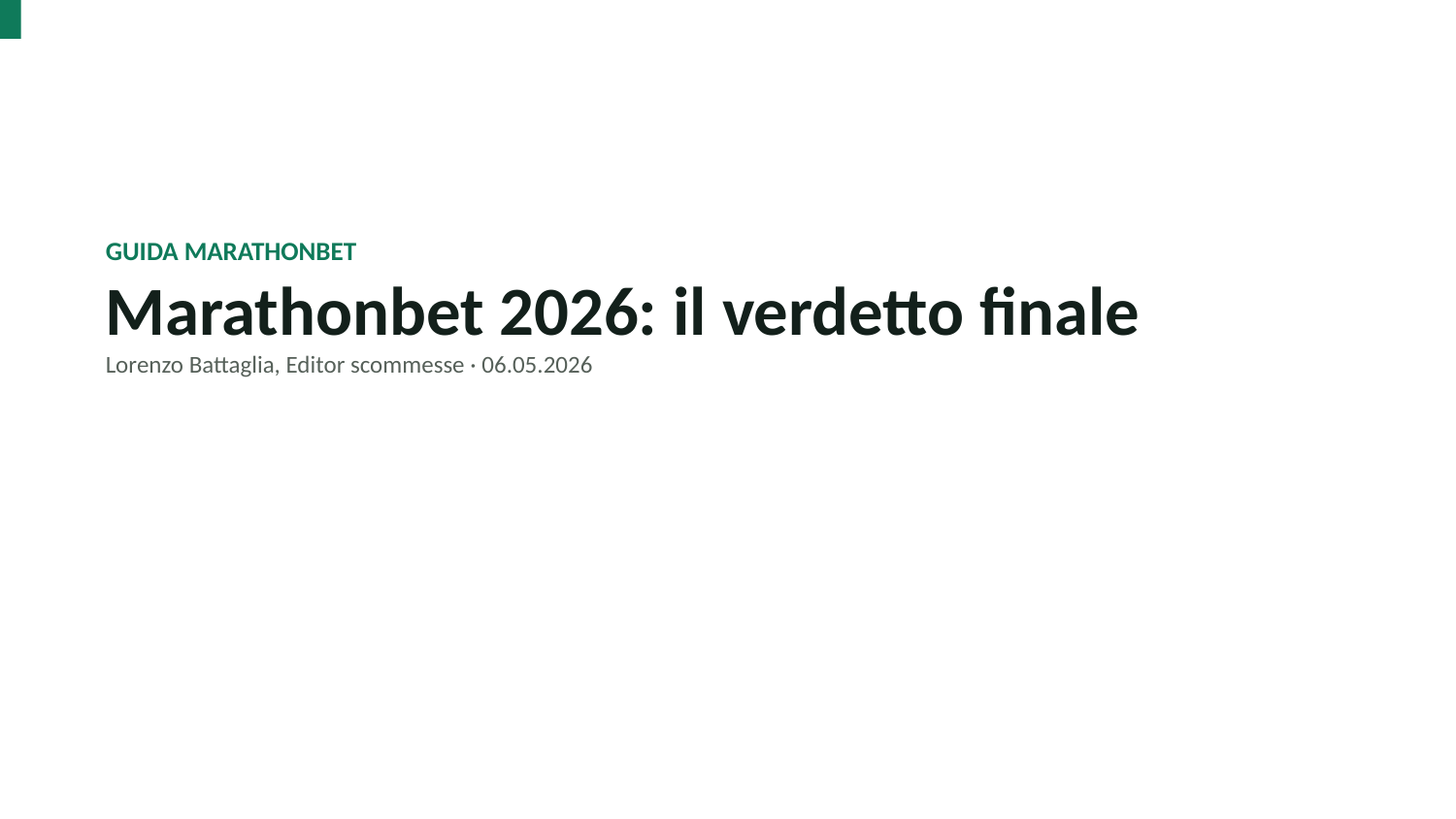

GUIDA MARATHONBET
Marathonbet 2026: il verdetto finale
Lorenzo Battaglia, Editor scommesse · 06.05.2026